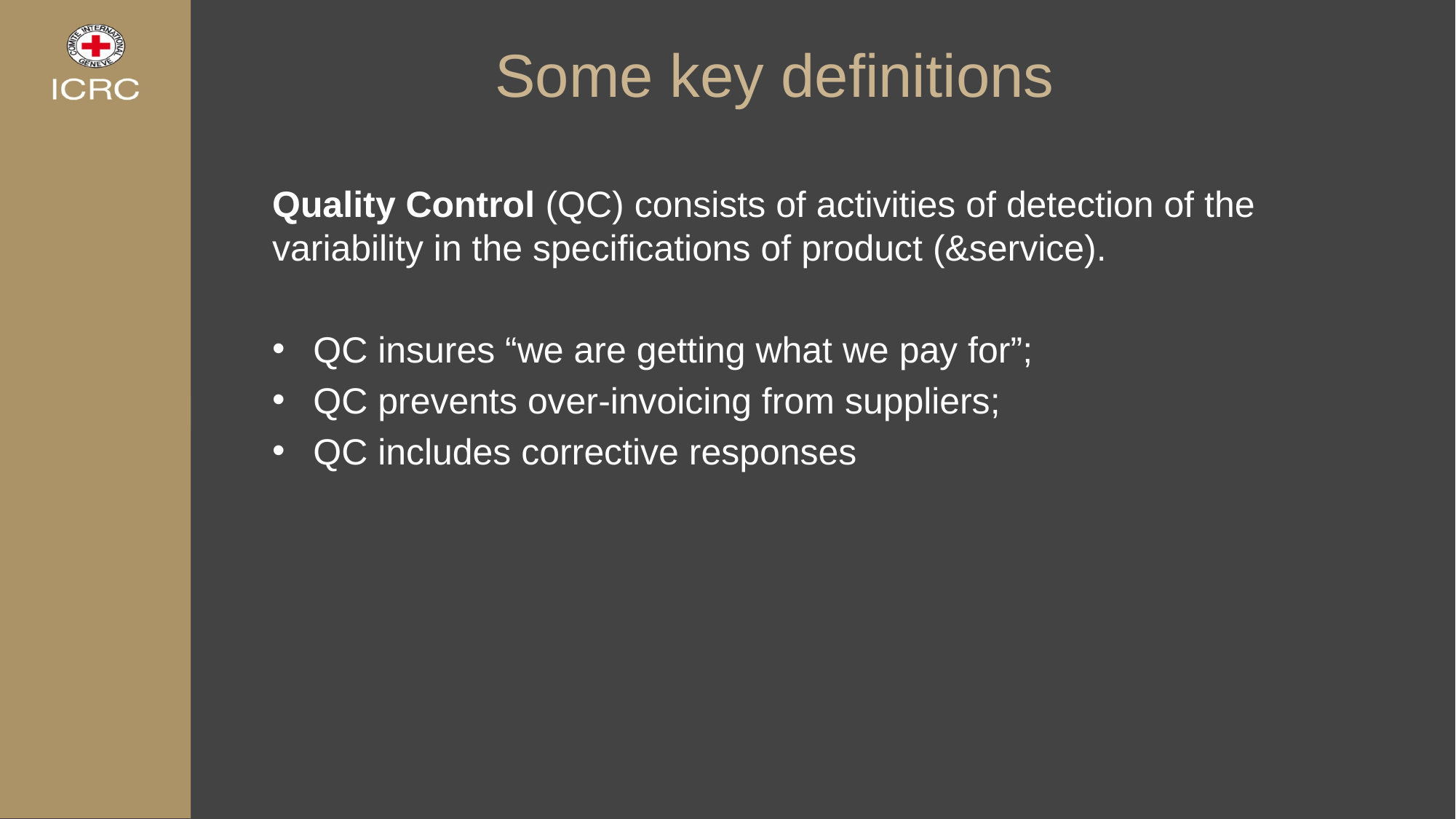

# Some key definitions

Quality Control (QC) consists of activities of detection of the variability in the specifications of product (&service).

QC insures “we are getting what we pay for”;
QC prevents over-invoicing from suppliers;
QC includes corrective responses